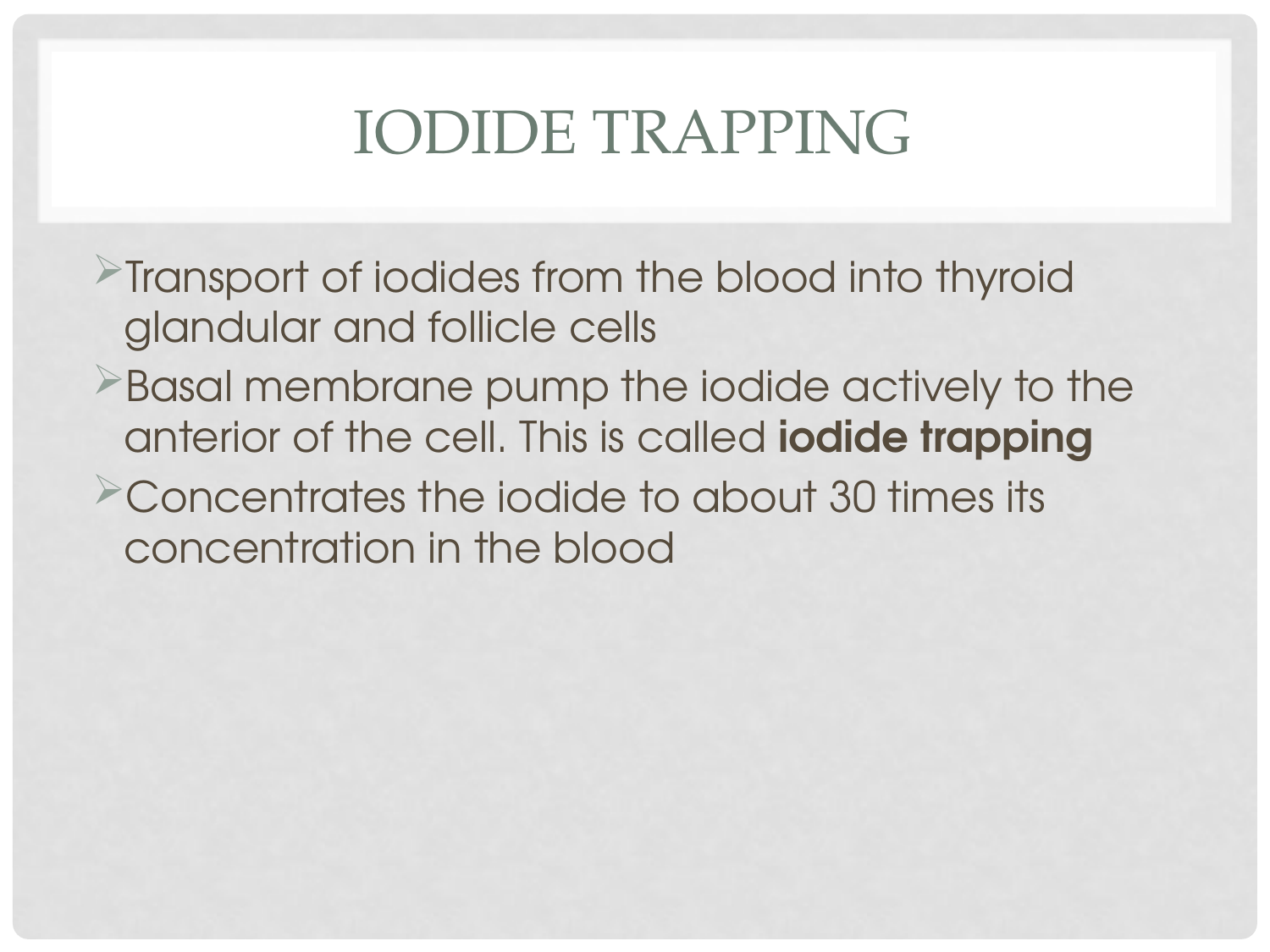

# Iodide Trapping
Transport of iodides from the blood into thyroid glandular and follicle cells
Basal membrane pump the iodide actively to the anterior of the cell. This is called iodide trapping
Concentrates the iodide to about 30 times its concentration in the blood